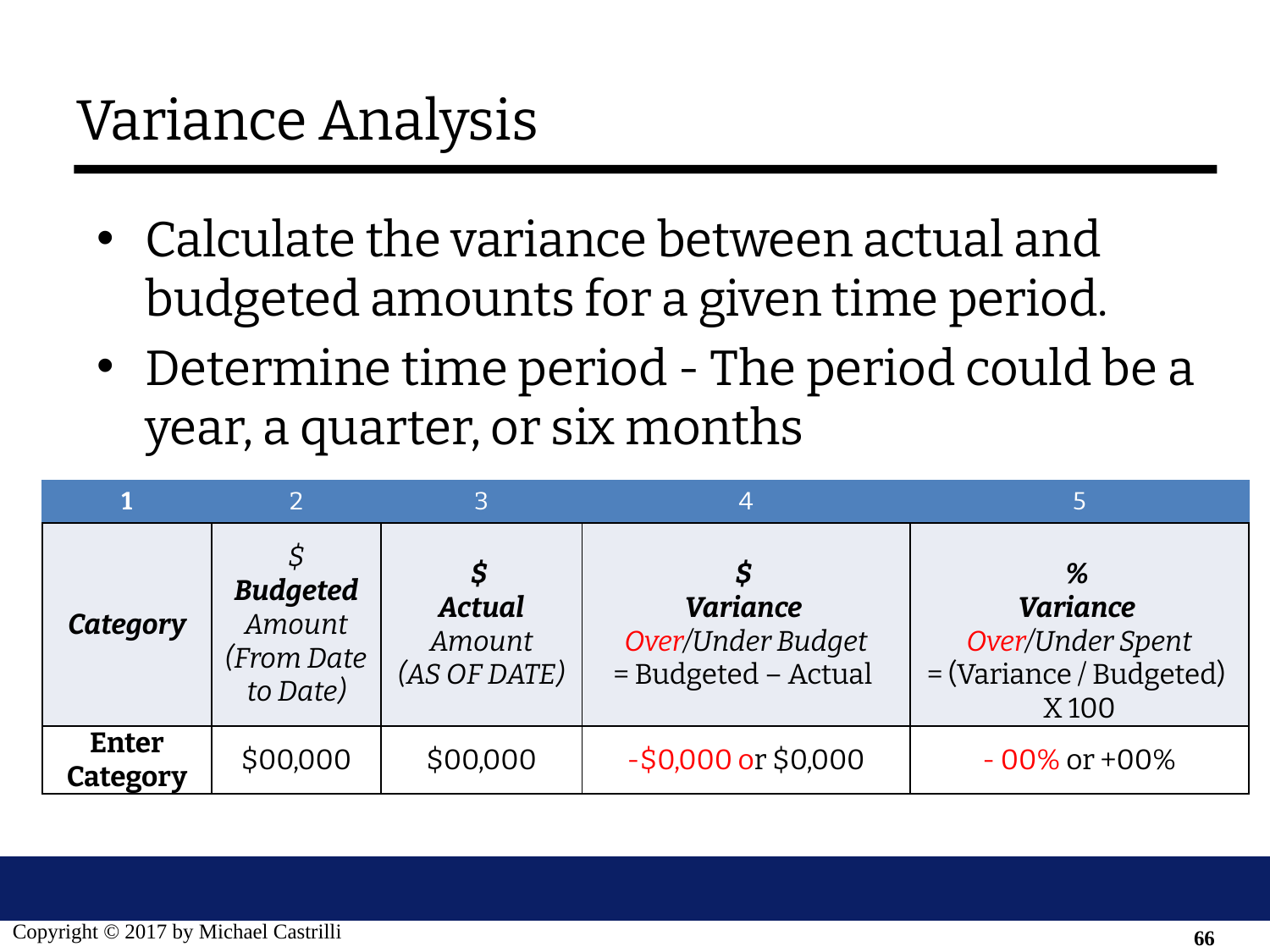

# Variance Analysis
Calculate the variance between actual and budgeted amounts for a given time period.
Determine time period - The period could be a year, a quarter, or six months

| 1 | 2 | 3 | 4 | 5 |
| --- | --- | --- | --- | --- |
| Category | $ Budgeted Amount (From Date to Date) | $ Actual Amount (AS OF DATE) | $ Variance Over/Under Budget = Budgeted – Actual | % Variance Over/Under Spent = (Variance / Budgeted) X 100 |
| Enter Category | $00,000 | $00,000 | -$0,000 or $0,000 | - 00% or +00% |
66